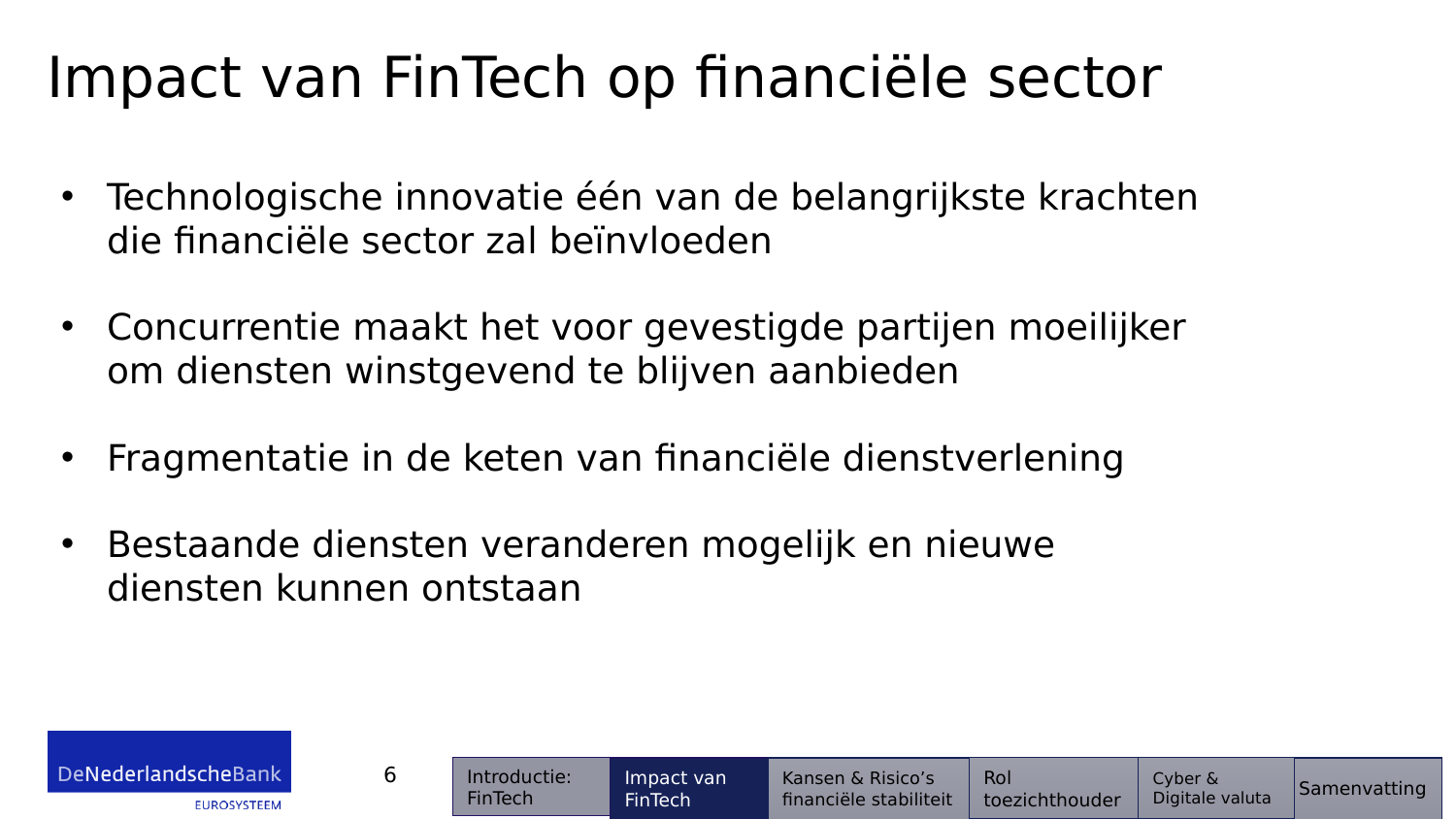

# Impact van FinTech op financiële sector
Technologische innovatie één van de belangrijkste krachten die financiële sector zal beïnvloeden
Concurrentie maakt het voor gevestigde partijen moeilijker om diensten winstgevend te blijven aanbieden
Fragmentatie in de keten van financiële dienstverlening
Bestaande diensten veranderen mogelijk en nieuwe diensten kunnen ontstaan
Introductie: FinTech
Impact van FinTech
Kansen & Risico’s financiële stabiliteit
Rol toezichthouder
Samenvatting
Cyber & Digitale valuta
6